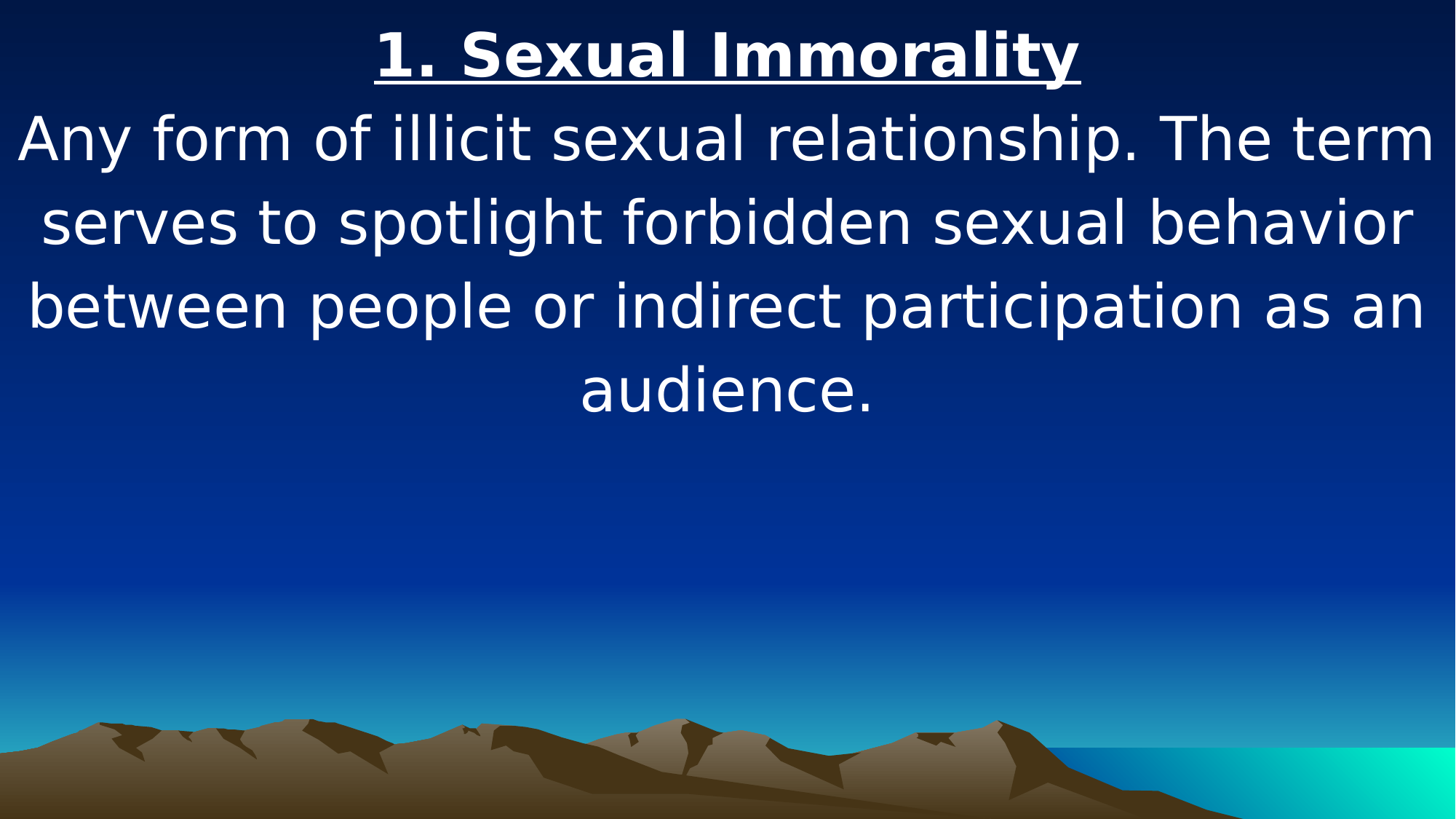

1. Sexual Immorality
Any form of illicit sexual relationship. The term serves to spotlight forbidden sexual behavior between people or indirect participation as an audience.